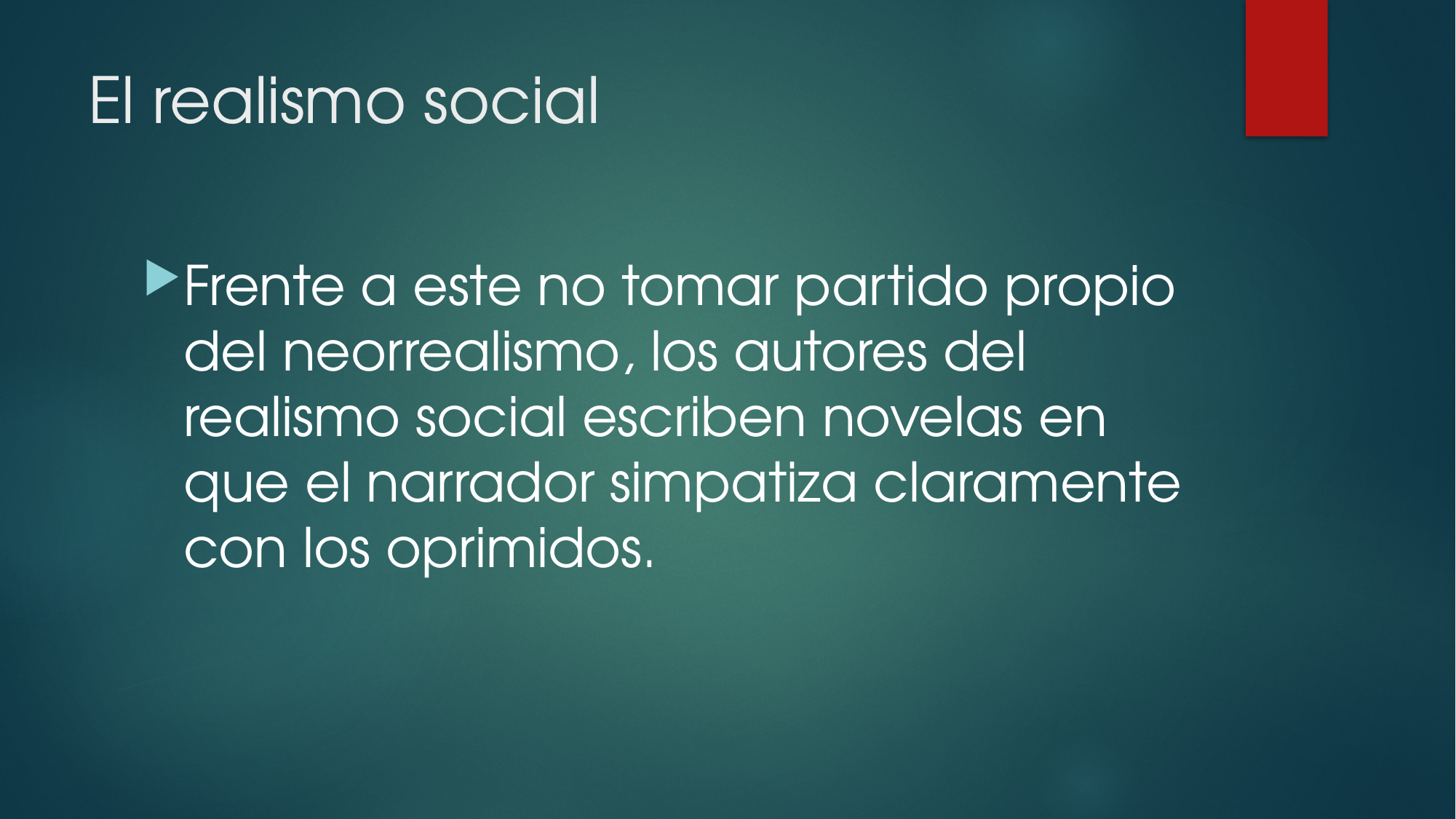

# El realismo social
Frente a este no tomar partido propio del neorrealismo, los autores del realismo social escriben novelas en que el narrador simpatiza claramente con los oprimidos.